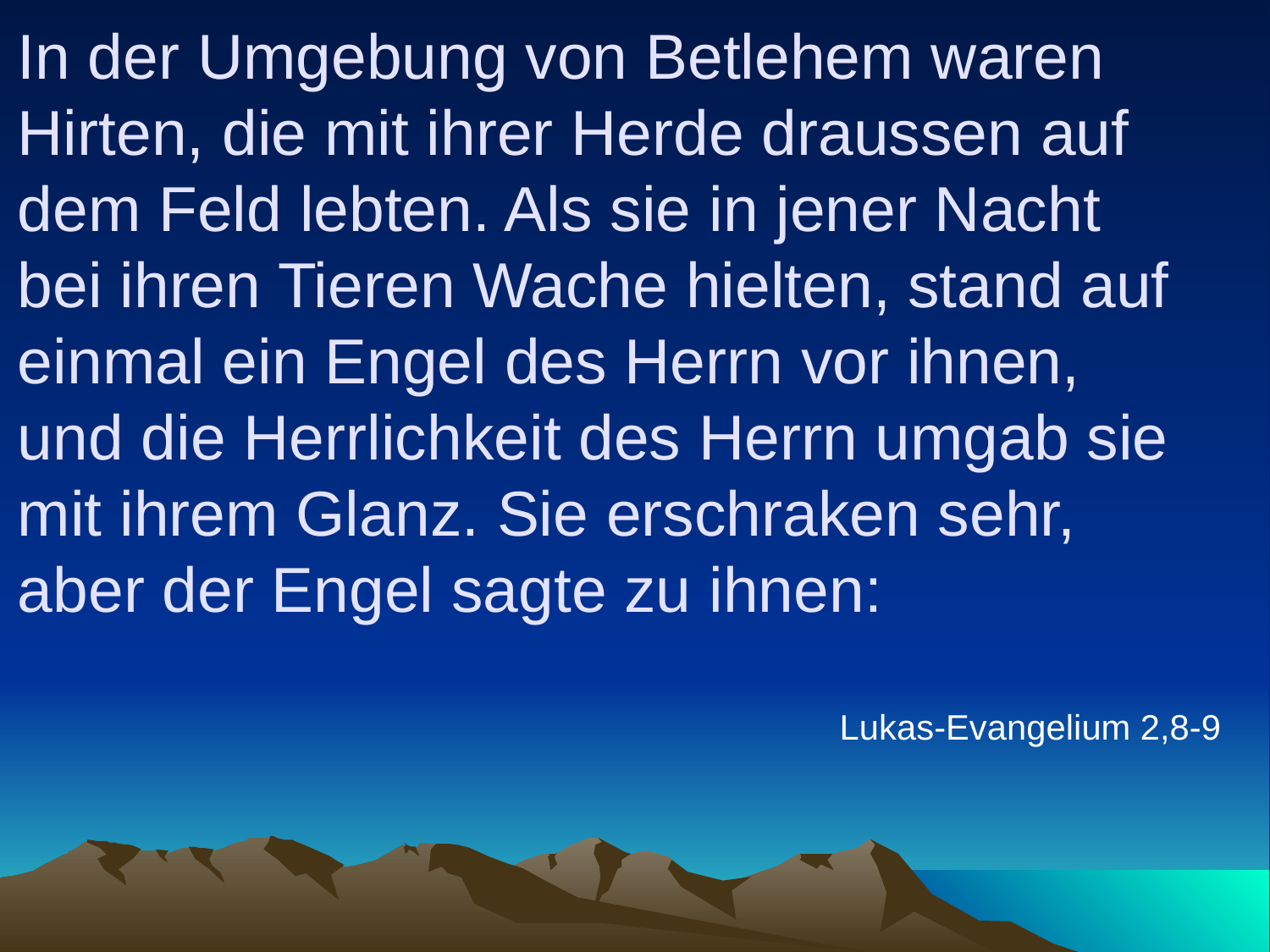

# In der Umgebung von Betlehem waren Hirten, die mit ihrer Herde draussen auf dem Feld lebten. Als sie in jener Nacht bei ihren Tieren Wache hielten, stand auf einmal ein Engel des Herrn vor ihnen, und die Herrlichkeit des Herrn umgab sie mit ihrem Glanz. Sie erschraken sehr, aber der Engel sagte zu ihnen:
Lukas-Evangelium 2,8-9